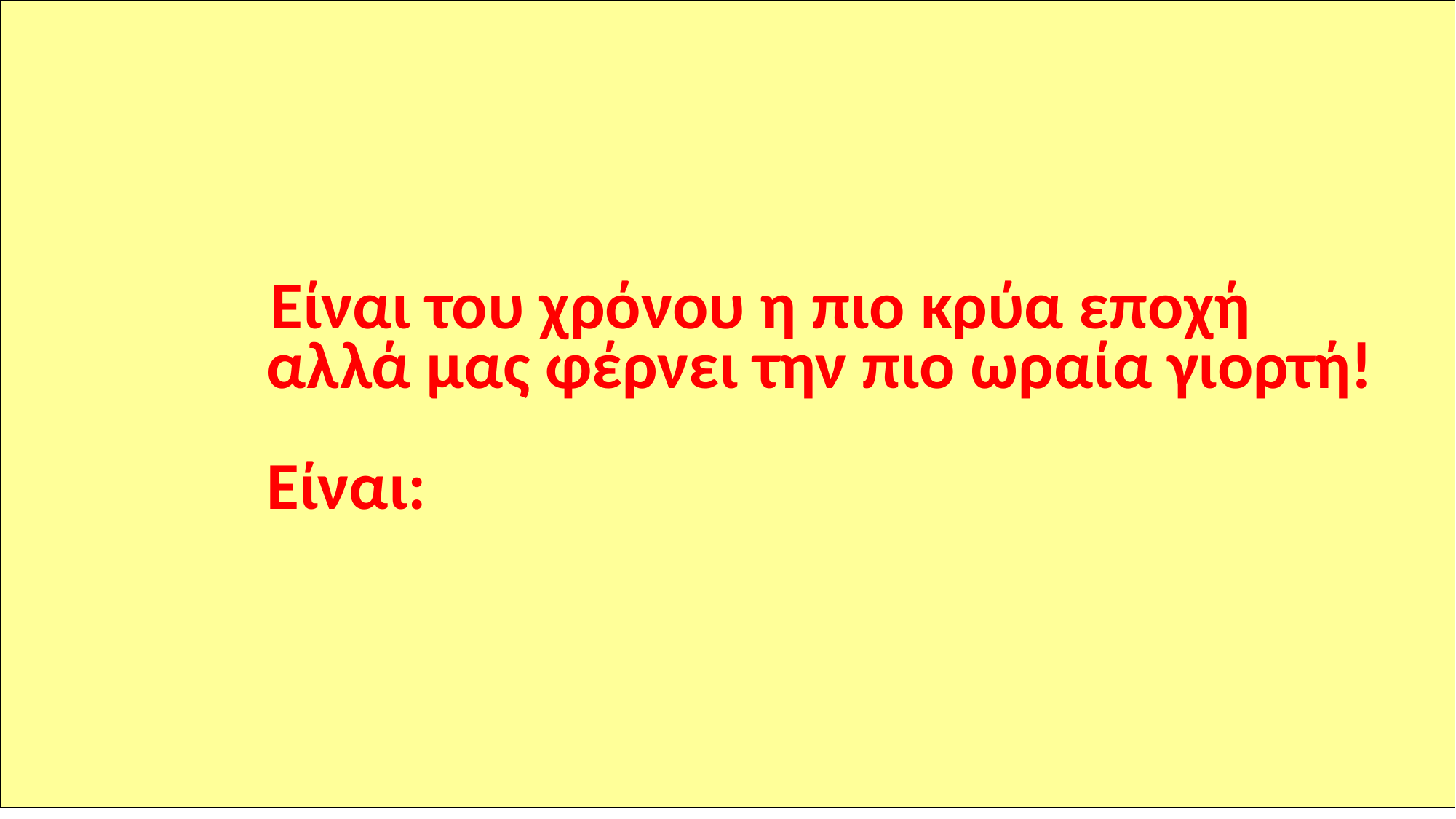

# Είναι του χρόνου η πιο κρύα εποχή αλλά μας φέρνει την πιο ωραία γιορτή! Είναι: